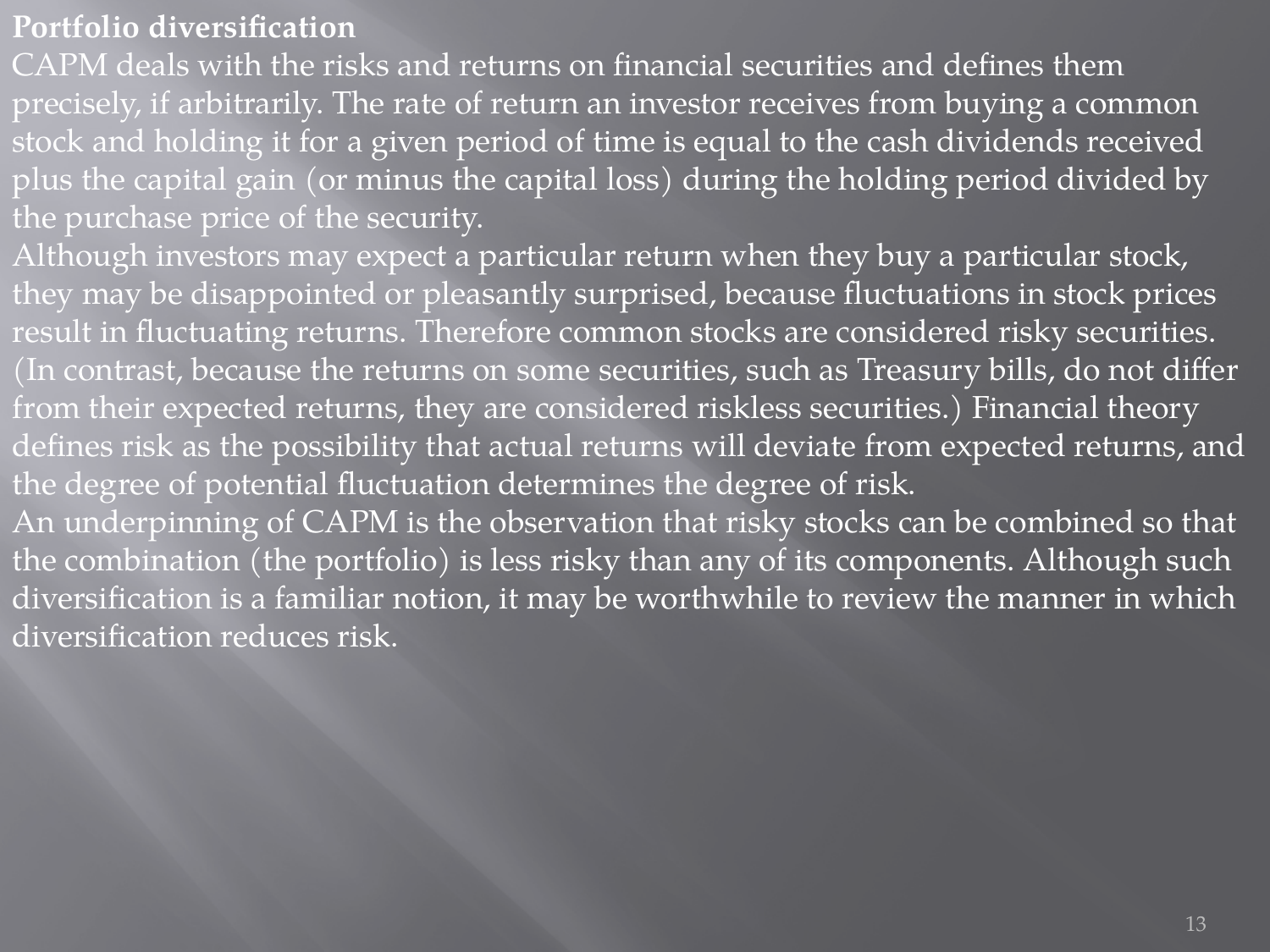

Portfolio diversification
CAPM deals with the risks and returns on financial securities and defines them precisely, if arbitrarily. The rate of return an investor receives from buying a common stock and holding it for a given period of time is equal to the cash dividends received plus the capital gain (or minus the capital loss) during the holding period divided by the purchase price of the security.
Although investors may expect a particular return when they buy a particular stock, they may be disappointed or pleasantly surprised, because fluctuations in stock prices result in fluctuating returns. Therefore common stocks are considered risky securities. (In contrast, because the returns on some securities, such as Treasury bills, do not differ from their expected returns, they are considered riskless securities.) Financial theory defines risk as the possibility that actual returns will deviate from expected returns, and the degree of potential fluctuation determines the degree of risk.
An underpinning of CAPM is the observation that risky stocks can be combined so that the combination (the portfolio) is less risky than any of its components. Although such diversification is a familiar notion, it may be worthwhile to review the manner in which diversification reduces risk.
13